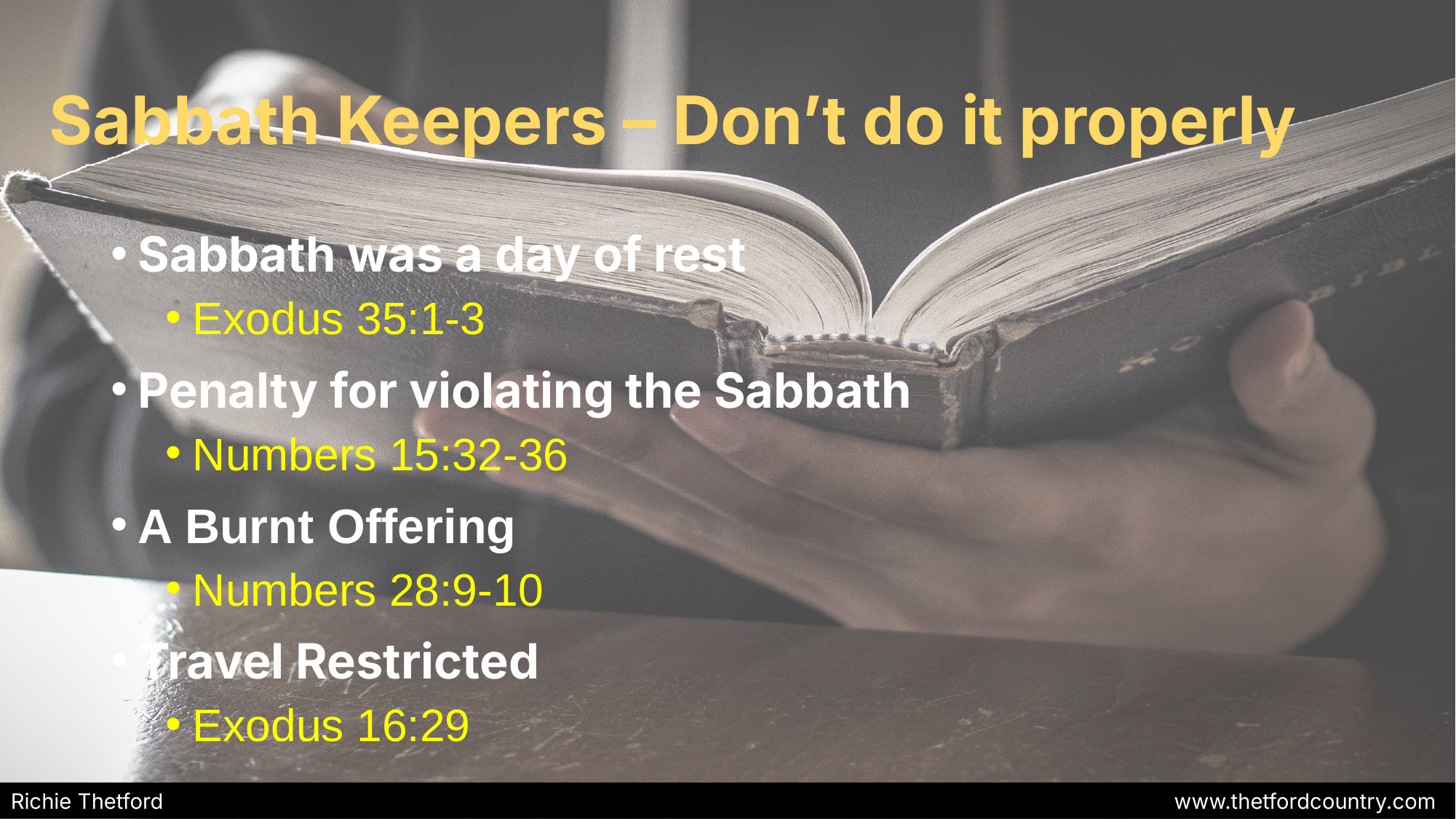

# Sabbath Keepers – Don’t do it properly
Sabbath was a day of rest
Exodus 35:1-3
Penalty for violating the Sabbath
Numbers 15:32-36
A Burnt Offering
Numbers 28:9-10
Travel Restricted
Exodus 16:29
Richie Thetford									            www.thetfordcountry.com